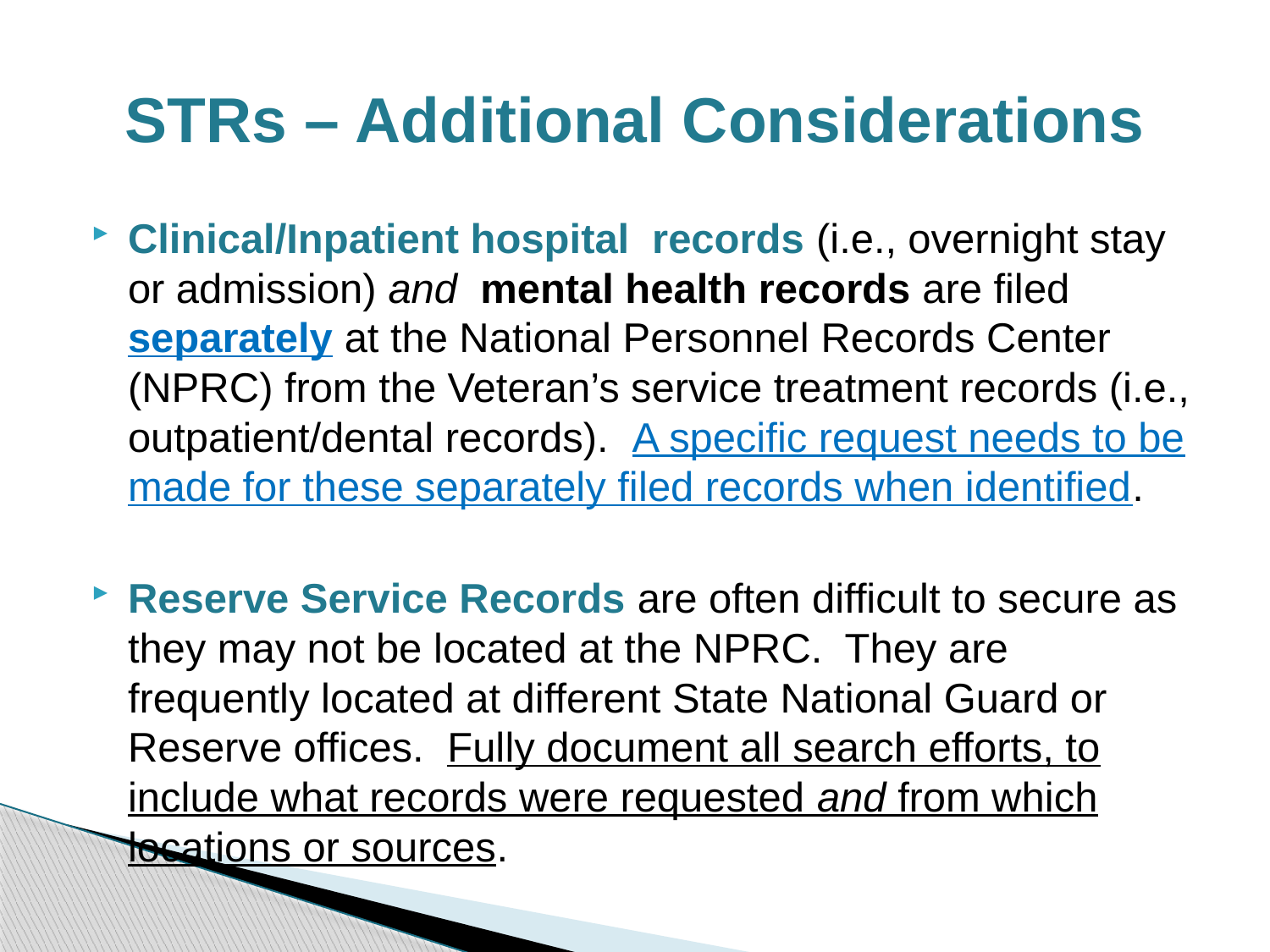

# STRs – Additional Considerations
Clinical/Inpatient hospital  records (i.e., overnight stay or admission) and  mental health records are filed separately at the National Personnel Records Center (NPRC) from the Veteran’s service treatment records (i.e., outpatient/dental records).  A specific request needs to be made for these separately filed records when identified.

Reserve Service Records are often difficult to secure as they may not be located at the NPRC.  They are frequently located at different State National Guard or Reserve offices.  Fully document all search efforts, to include what records were requested and from which locations or sources.